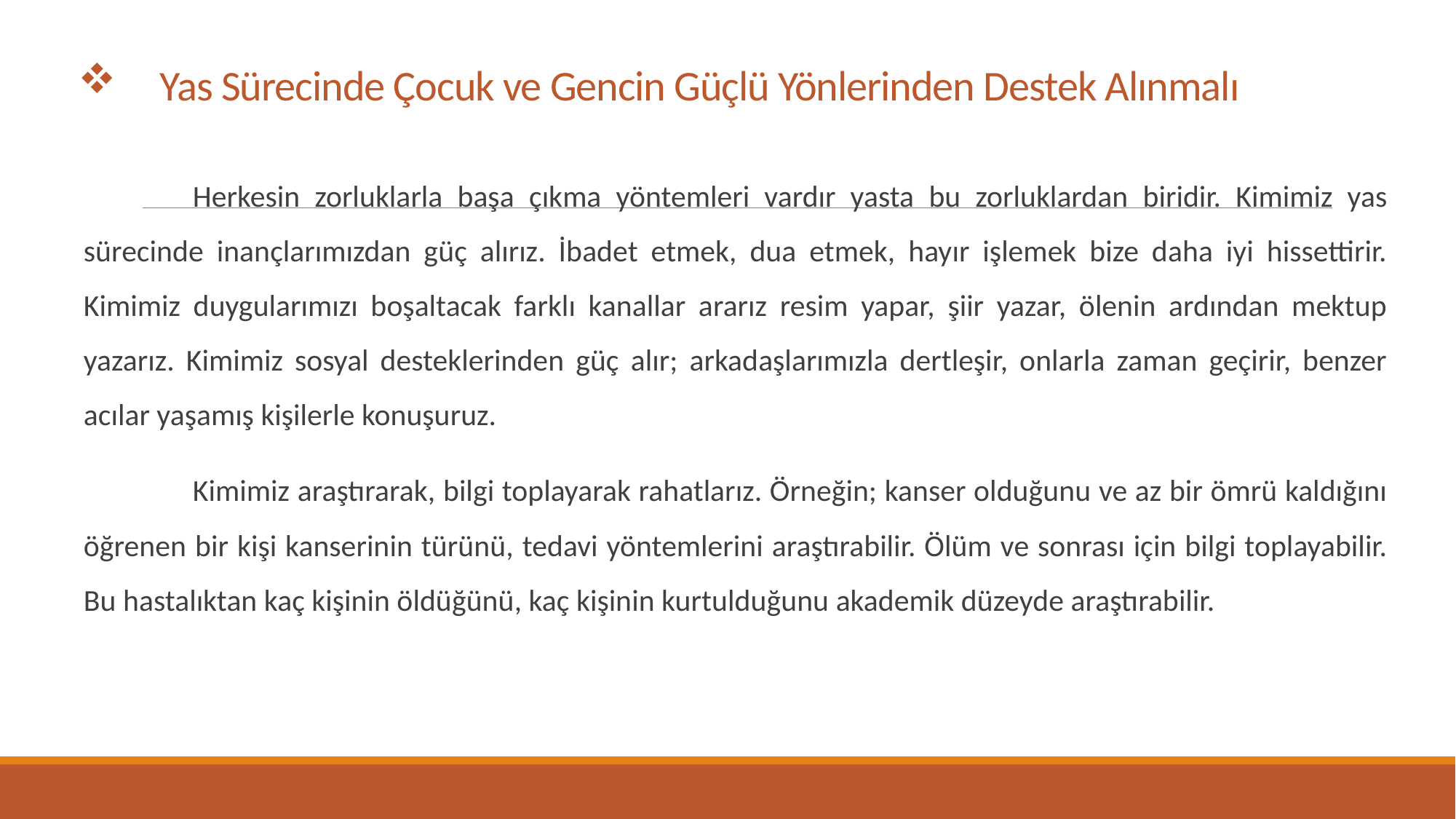

# Yas Sürecinde Çocuk ve Gencin Güçlü Yönlerinden Destek Alınmalı
	Herkesin zorluklarla başa çıkma yöntemleri vardır yasta bu zorluklardan biridir. Kimimiz yas sürecinde inançlarımızdan güç alırız. İbadet etmek, dua etmek, hayır işlemek bize daha iyi hissettirir. Kimimiz duygularımızı boşaltacak farklı kanallar ararız resim yapar, şiir yazar, ölenin ardından mektup yazarız. Kimimiz sosyal desteklerinden güç alır; arkadaşlarımızla dertleşir, onlarla zaman geçirir, benzer acılar yaşamış kişilerle konuşuruz.
	Kimimiz araştırarak, bilgi toplayarak rahatlarız. Örneğin; kanser olduğunu ve az bir ömrü kaldığını öğrenen bir kişi kanserinin türünü, tedavi yöntemlerini araştırabilir. Ölüm ve sonrası için bilgi toplayabilir. Bu hastalıktan kaç kişinin öldüğünü, kaç kişinin kurtulduğunu akademik düzeyde araştırabilir.